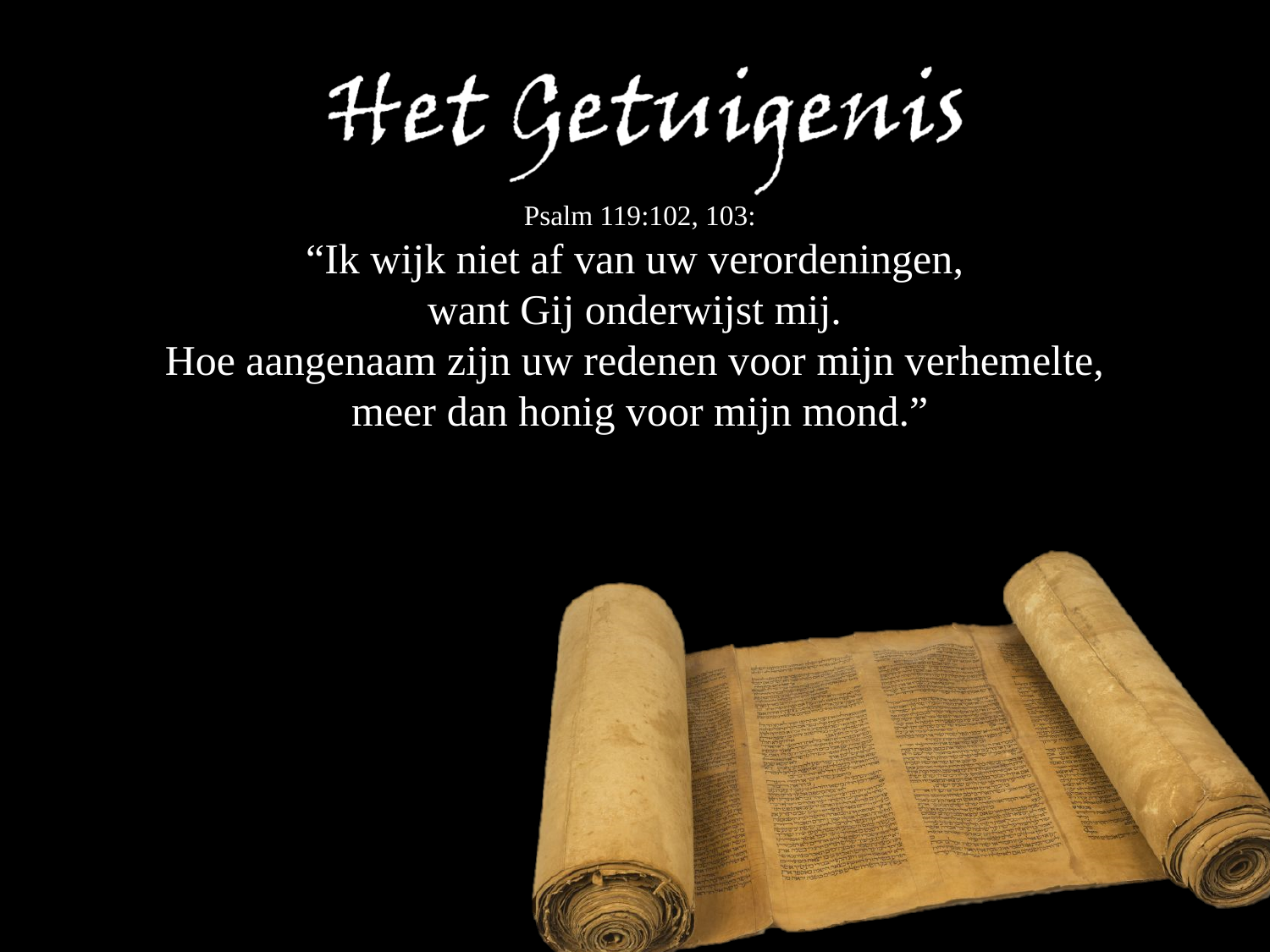

Psalm 119:102, 103:
“Ik wijk niet af van uw verordeningen,
want Gij onderwijst mij.
Hoe aangenaam zijn uw redenen voor mijn verhemelte,
meer dan honig voor mijn mond.”